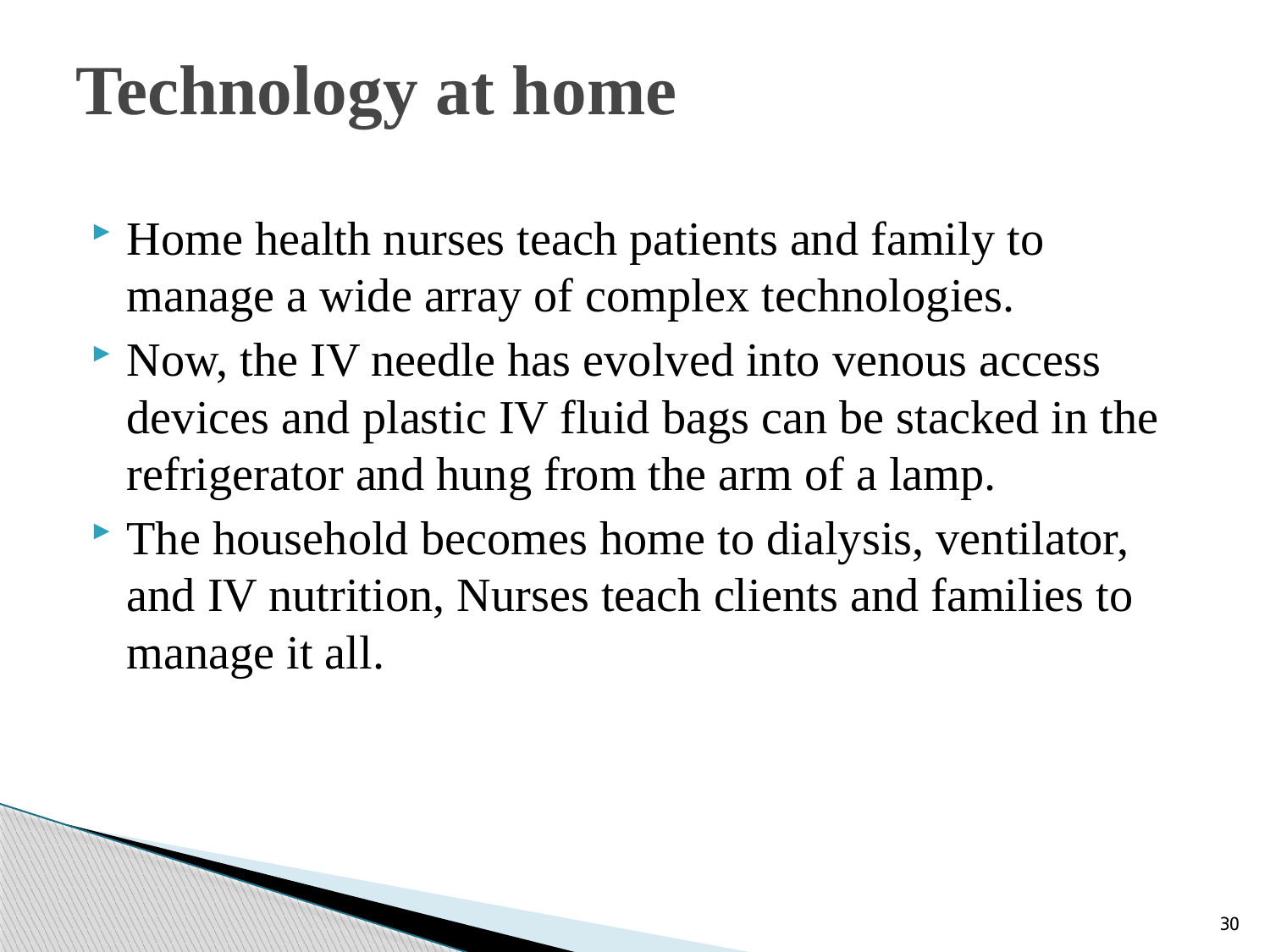

# Technology at home
Home health nurses teach patients and family to manage a wide array of complex technologies.
Now, the IV needle has evolved into venous access devices and plastic IV fluid bags can be stacked in the refrigerator and hung from the arm of a lamp.
The household becomes home to dialysis, ventilator, and IV nutrition, Nurses teach clients and families to manage it all.
30